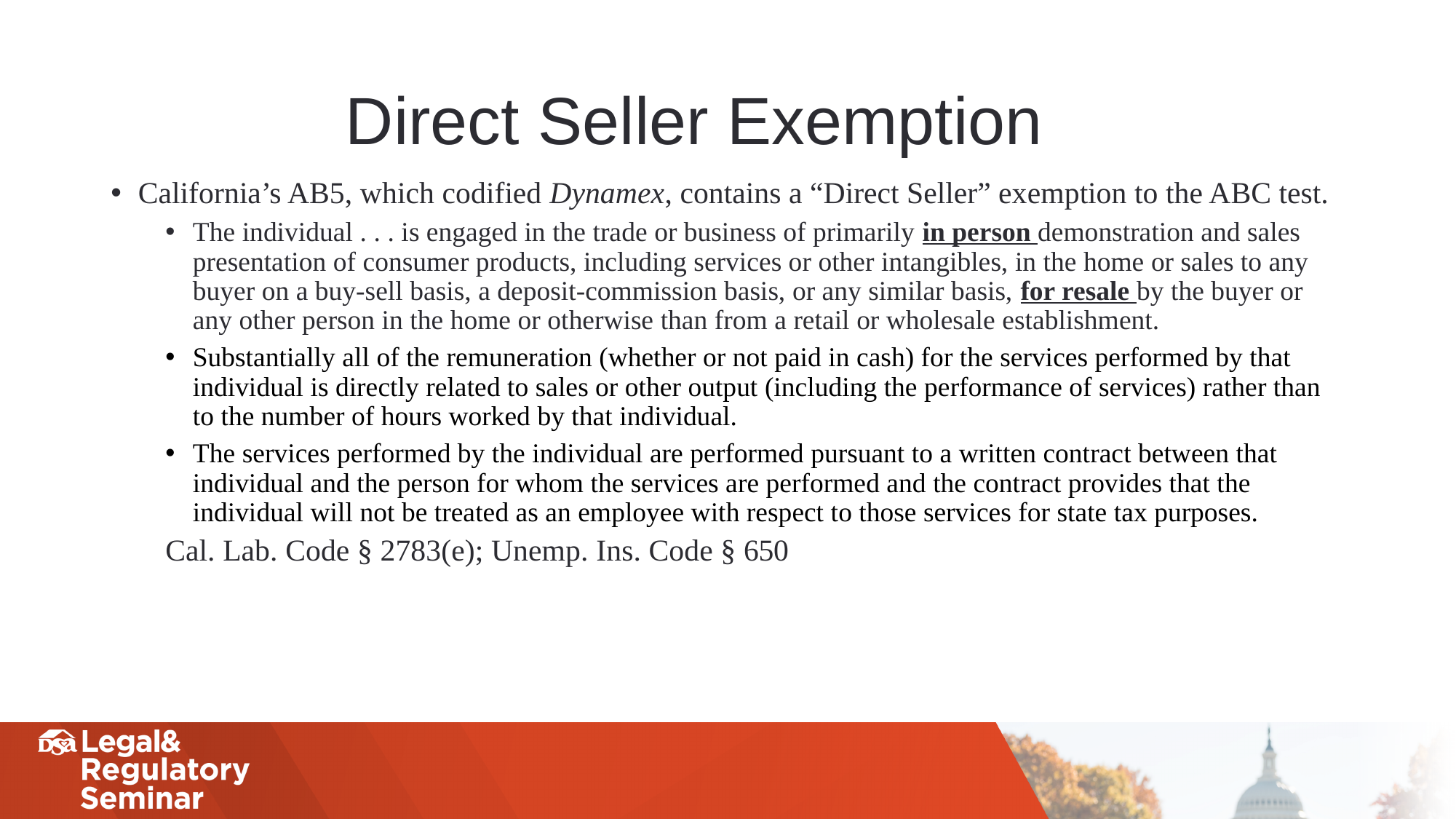

# Direct Seller Exemption
California’s AB5, which codified Dynamex, contains a “Direct Seller” exemption to the ABC test.
The individual . . . is engaged in the trade or business of primarily in person demonstration and sales presentation of consumer products, including services or other intangibles, in the home or sales to any buyer on a buy-sell basis, a deposit-commission basis, or any similar basis, for resale by the buyer or any other person in the home or otherwise than from a retail or wholesale establishment.
Substantially all of the remuneration (whether or not paid in cash) for the services performed by that individual is directly related to sales or other output (including the performance of services) rather than to the number of hours worked by that individual.
The services performed by the individual are performed pursuant to a written contract between that individual and the person for whom the services are performed and the contract provides that the individual will not be treated as an employee with respect to those services for state tax purposes.
Cal. Lab. Code § 2783(e); Unemp. Ins. Code § 650